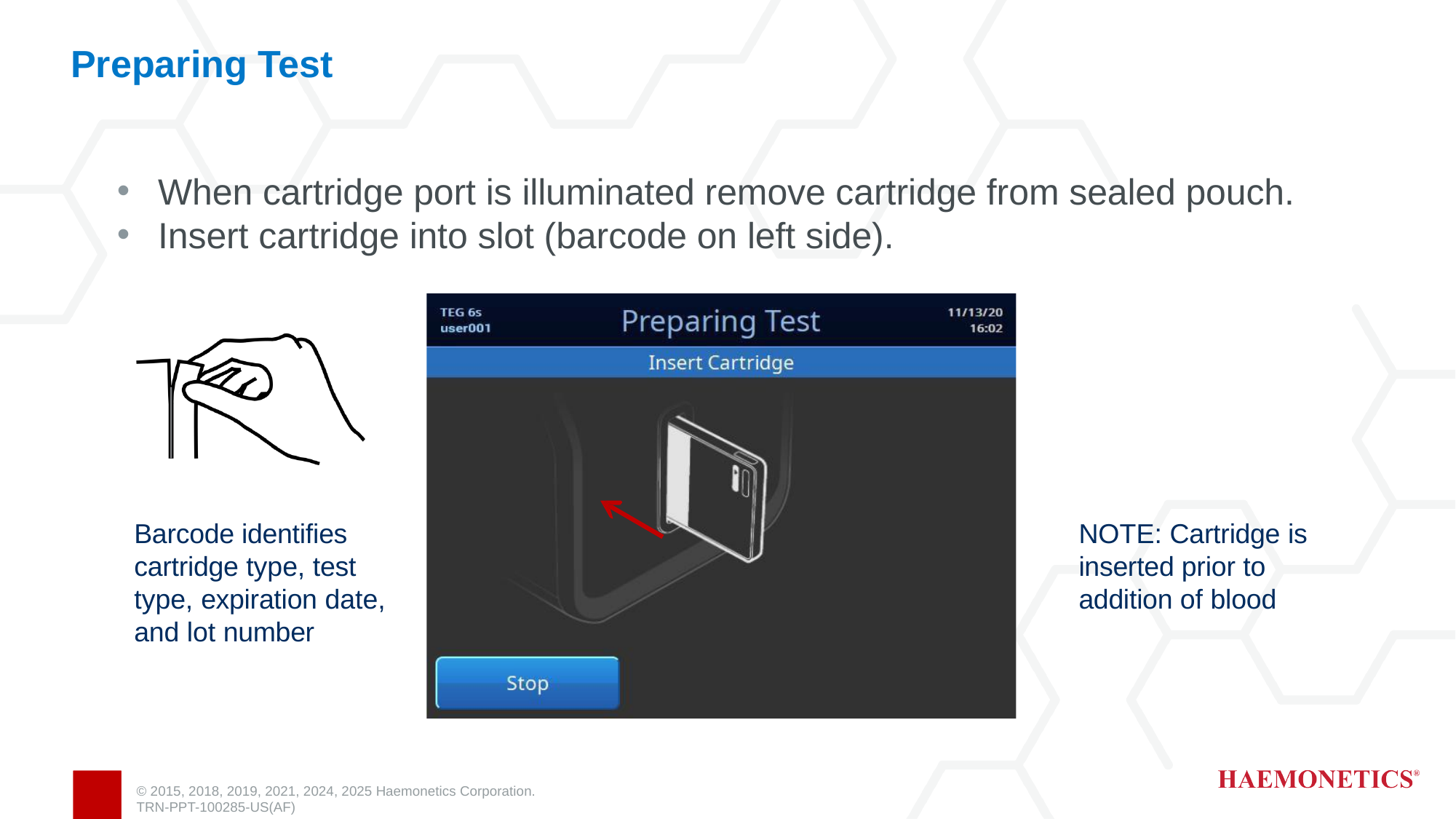

# Preparing Test
When cartridge port is illuminated remove cartridge from sealed pouch.
Insert cartridge into slot (barcode on left side).

Barcode identifies cartridge type, test type, expiration date, and lot number
NOTE: Cartridge is inserted prior to addition of blood